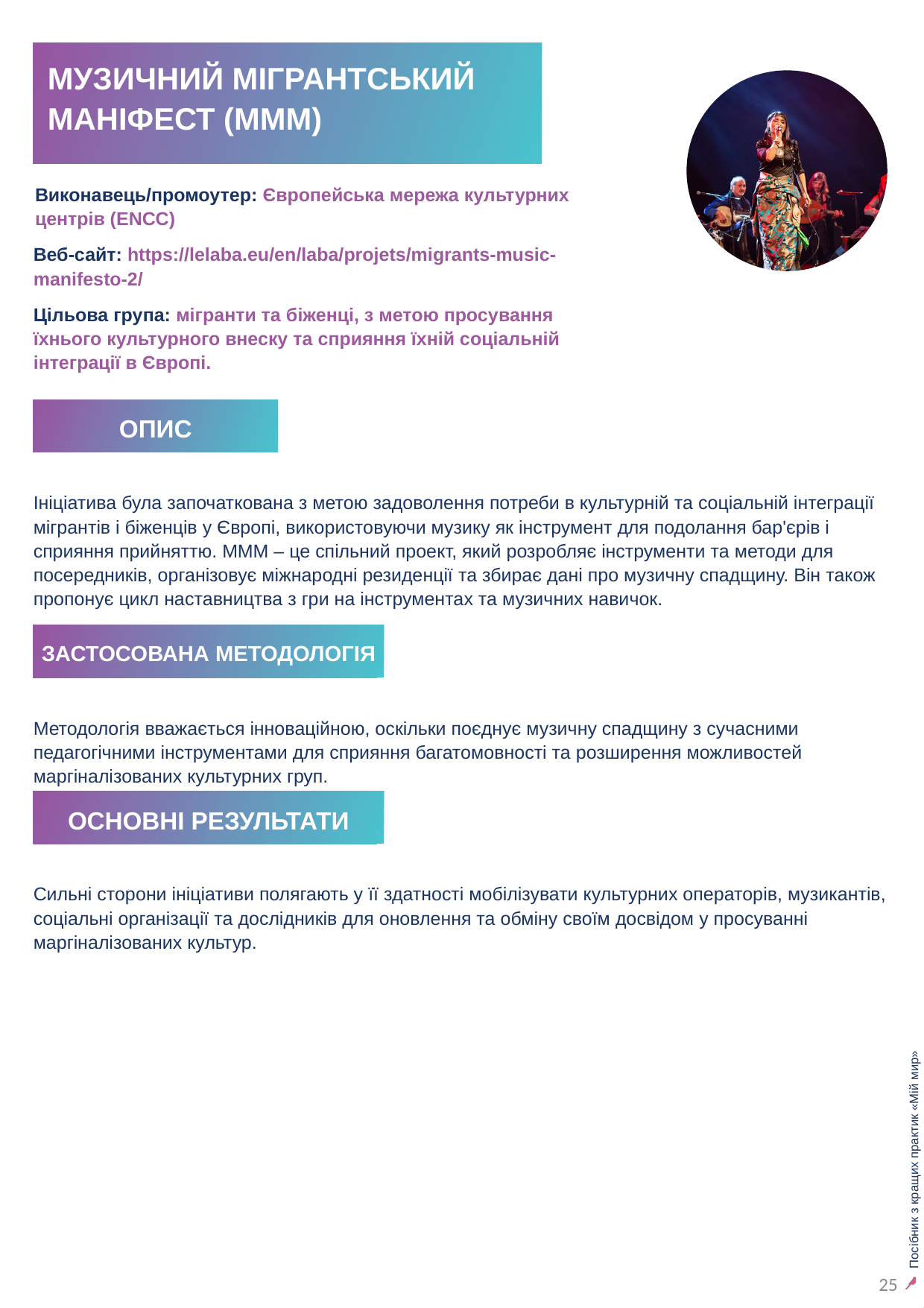

МУЗИЧНИЙ МІГРАНТСЬКИЙ МАНІФЕСТ (MMM)

Виконавець/промоутер: Європейська мережа культурних центрів (ENCC)
Веб-сайт: https://lelaba.eu/en/laba/projets/migrants-music-manifesto-2/
Цільова група: мігранти та біженці, з метою просування їхнього культурного внеску та сприяння їхній соціальній інтеграції в Європі.

ОПИС
Ініціатива була започаткована з метою задоволення потреби в культурній та соціальній інтеграції мігрантів і біженців у Європі, використовуючи музику як інструмент для подолання бар'єрів і сприяння прийняттю. MMM – це спільний проект, який розробляє інструменти та методи для посередників, організовує міжнародні резиденції та збирає дані про музичну спадщину. Він також пропонує цикл наставництва з гри на інструментах та музичних навичок.

ЗАСТОСОВАНА МЕТОДОЛОГІЯ
Методологія вважається інноваційною, оскільки поєднує музичну спадщину з сучасними педагогічними інструментами для сприяння багатомовності та розширення можливостей маргіналізованих культурних груп.
25

ОСНОВНІ РЕЗУЛЬТАТИ
Сильні сторони ініціативи полягають у її здатності мобілізувати культурних операторів, музикантів, соціальні організації та дослідників для оновлення та обміну своїм досвідом у просуванні маргіналізованих культур.
Посібник з кращих практик «Мій мир»

Музика для молоді: дорожня карта підходу до побудови миру

25